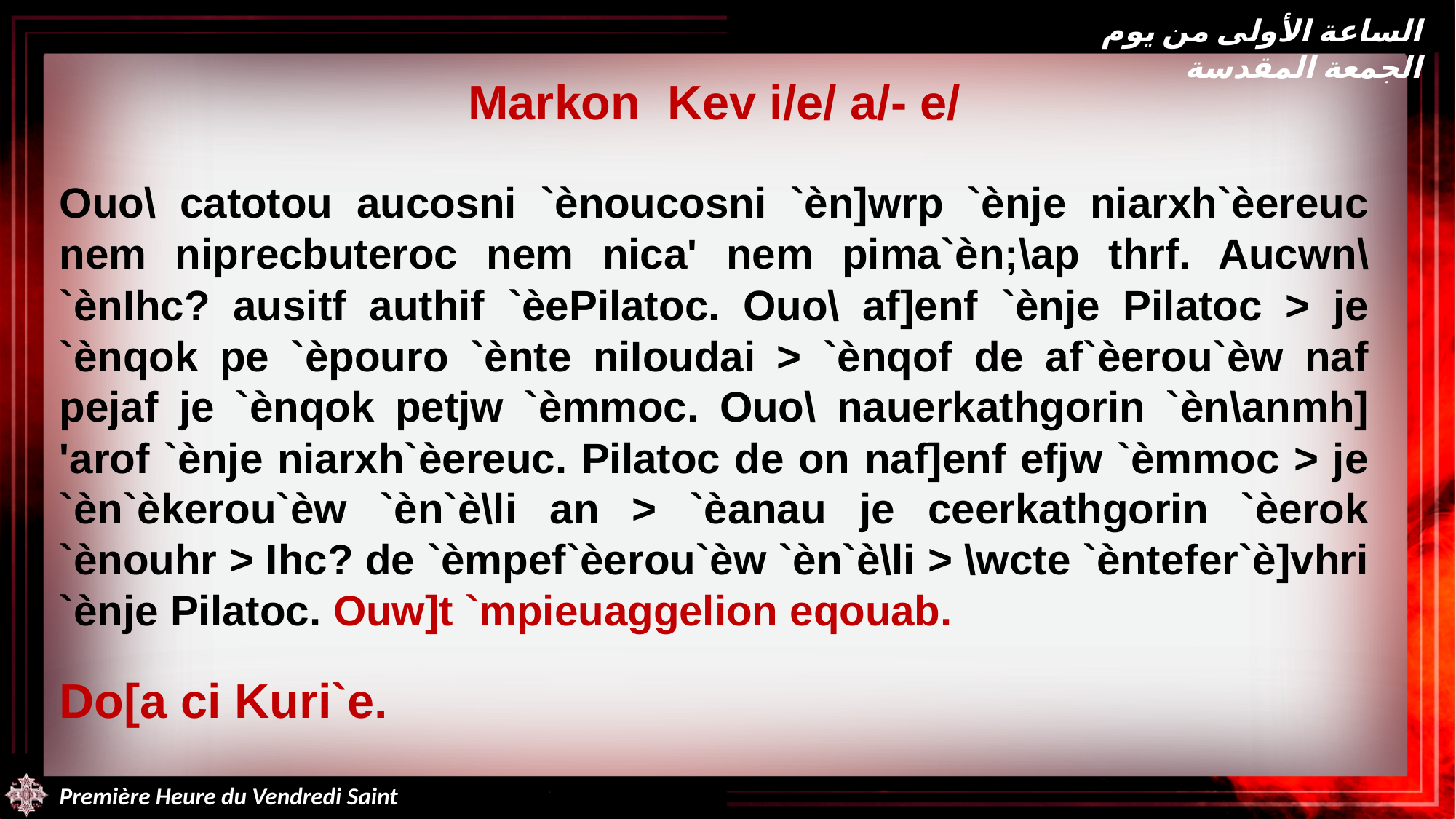

الساعة الأولى من يوم الجمعة المقدسة
Markon  Kev i/e/ a/- e/

Ouo\ catotou aucosni `ènoucosni `èn]wrp `ènje niarxh`èereuc nem niprecbuteroc nem nica' nem pima`èn;\ap thrf. Aucwn\ `ènIhc? ausitf authif `èePilatoc. Ouo\ af]enf `ènje Pilatoc > je `ènqok pe `èpouro `ènte niIoudai > `ènqof de af`èerou`èw naf pejaf je `ènqok petjw `èmmoc. Ouo\ nauerkathgorin `èn\anmh] 'arof `ènje niarxh`èereuc. Pilatoc de on naf]enf efjw `èmmoc > je `èn`èkerou`èw `èn`è\li an > `èanau je ceerkathgorin `èerok `ènouhr > Ihc? de `èmpef`èerou`èw `èn`è\li > \wcte `èntefer`è]vhri `ènje Pilatoc. Ouw]t `mpieuaggelion eqouab.

Do[a ci Kuri`e.
Première Heure du Vendredi Saint